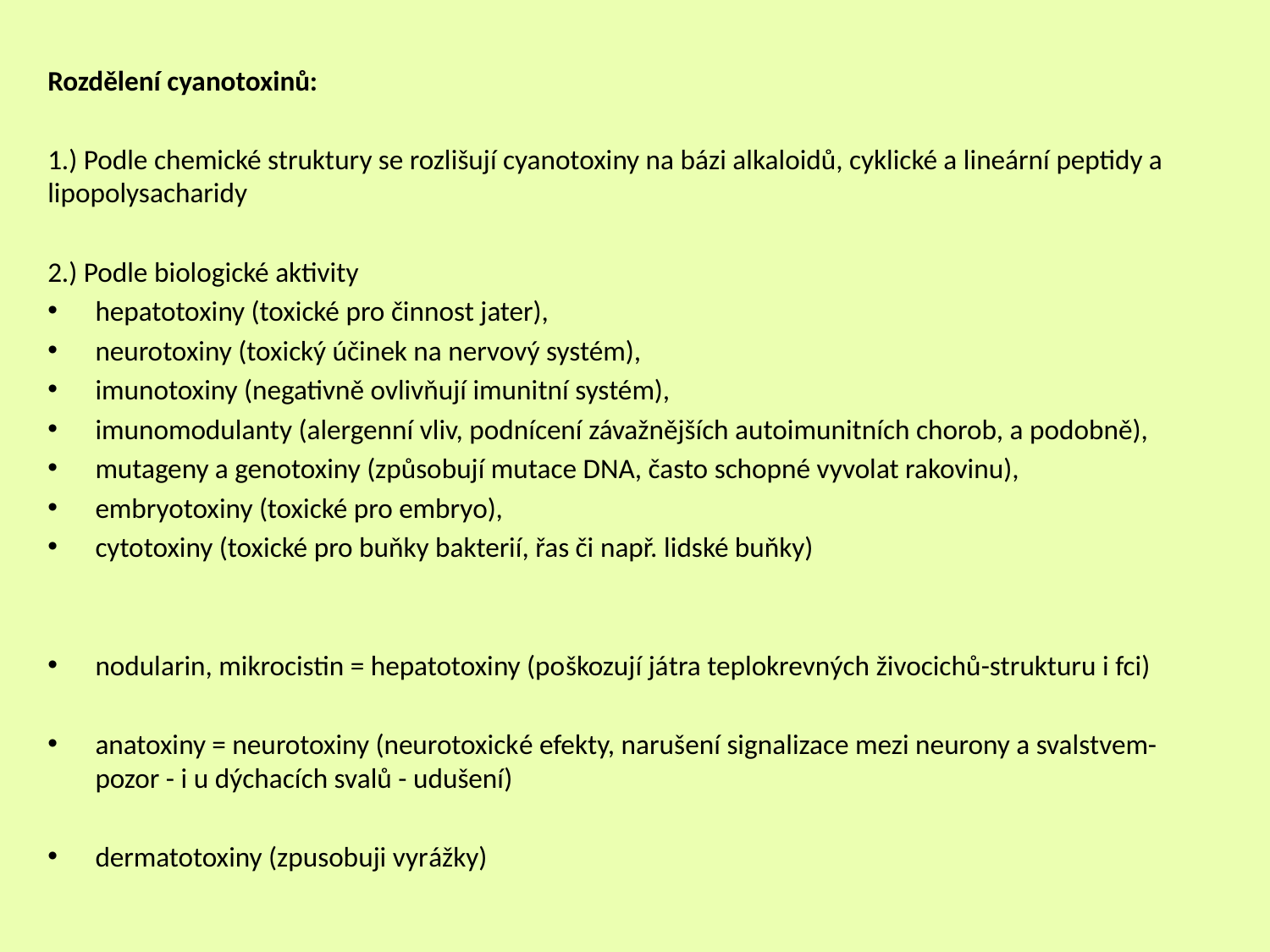

Rozdělení cyanotoxinů:

1.) Podle chemické struktury se rozlišují cyanotoxiny na bázi alkaloidů, cyklické a lineární peptidy a lipopolysacharidy

2.) Podle biologické aktivity
hepatotoxiny (toxické pro činnost jater),
neurotoxiny (toxický účinek na nervový systém),
imunotoxiny (negativně ovlivňují imunitní systém),
imunomodulanty (alergenní vliv, podnícení závažnějších autoimunitních chorob, a podobně),
mutageny a genotoxiny (způsobují mutace DNA, často schopné vyvolat rakovinu),
embryotoxiny (toxické pro embryo),
cytotoxiny (toxické pro buňky bakterií, řas či např. lidské buňky)

nodularin, mikrocistin = hepatotoxiny (poškozují játra teplokrevných živocichů-strukturu i fci)

anatoxiny = neurotoxiny (neurotoxické efekty, narušení signalizace mezi neurony a svalstvem-pozor - i u dýchacích svalů - udušení)

dermatotoxiny (zpusobuji vyrážky)